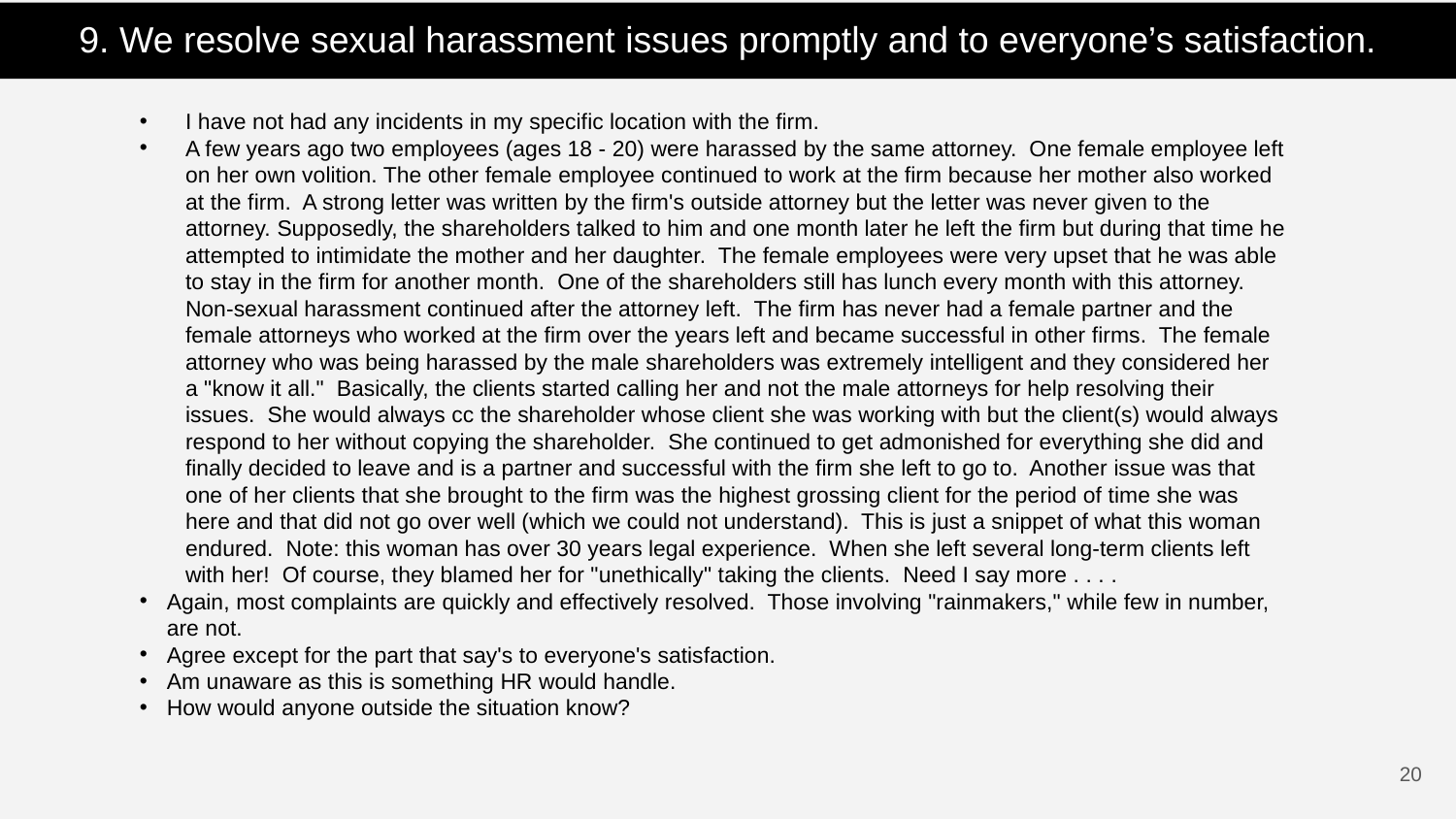

9. We resolve sexual harassment issues promptly and to everyone’s satisfaction.
I have not had any incidents in my specific location with the firm.
A few years ago two employees (ages 18 - 20) were harassed by the same attorney.  One female employee left on her own volition. The other female employee continued to work at the firm because her mother also worked at the firm.  A strong letter was written by the firm's outside attorney but the letter was never given to the attorney. Supposedly, the shareholders talked to him and one month later he left the firm but during that time he attempted to intimidate the mother and her daughter.  The female employees were very upset that he was able to stay in the firm for another month.  One of the shareholders still has lunch every month with this attorney.  Non-sexual harassment continued after the attorney left.  The firm has never had a female partner and the female attorneys who worked at the firm over the years left and became successful in other firms.  The female attorney who was being harassed by the male shareholders was extremely intelligent and they considered her a "know it all."  Basically, the clients started calling her and not the male attorneys for help resolving their issues.  She would always cc the shareholder whose client she was working with but the client(s) would always respond to her without copying the shareholder.  She continued to get admonished for everything she did and finally decided to leave and is a partner and successful with the firm she left to go to.  Another issue was that one of her clients that she brought to the firm was the highest grossing client for the period of time she was here and that did not go over well (which we could not understand).  This is just a snippet of what this woman endured.  Note: this woman has over 30 years legal experience.  When she left several long-term clients left with her!  Of course, they blamed her for "unethically" taking the clients.  Need I say more . . . .
Again, most complaints are quickly and effectively resolved.  Those involving "rainmakers," while few in number, are not.
Agree except for the part that say's to everyone's satisfaction.
Am unaware as this is something HR would handle.
How would anyone outside the situation know?
20